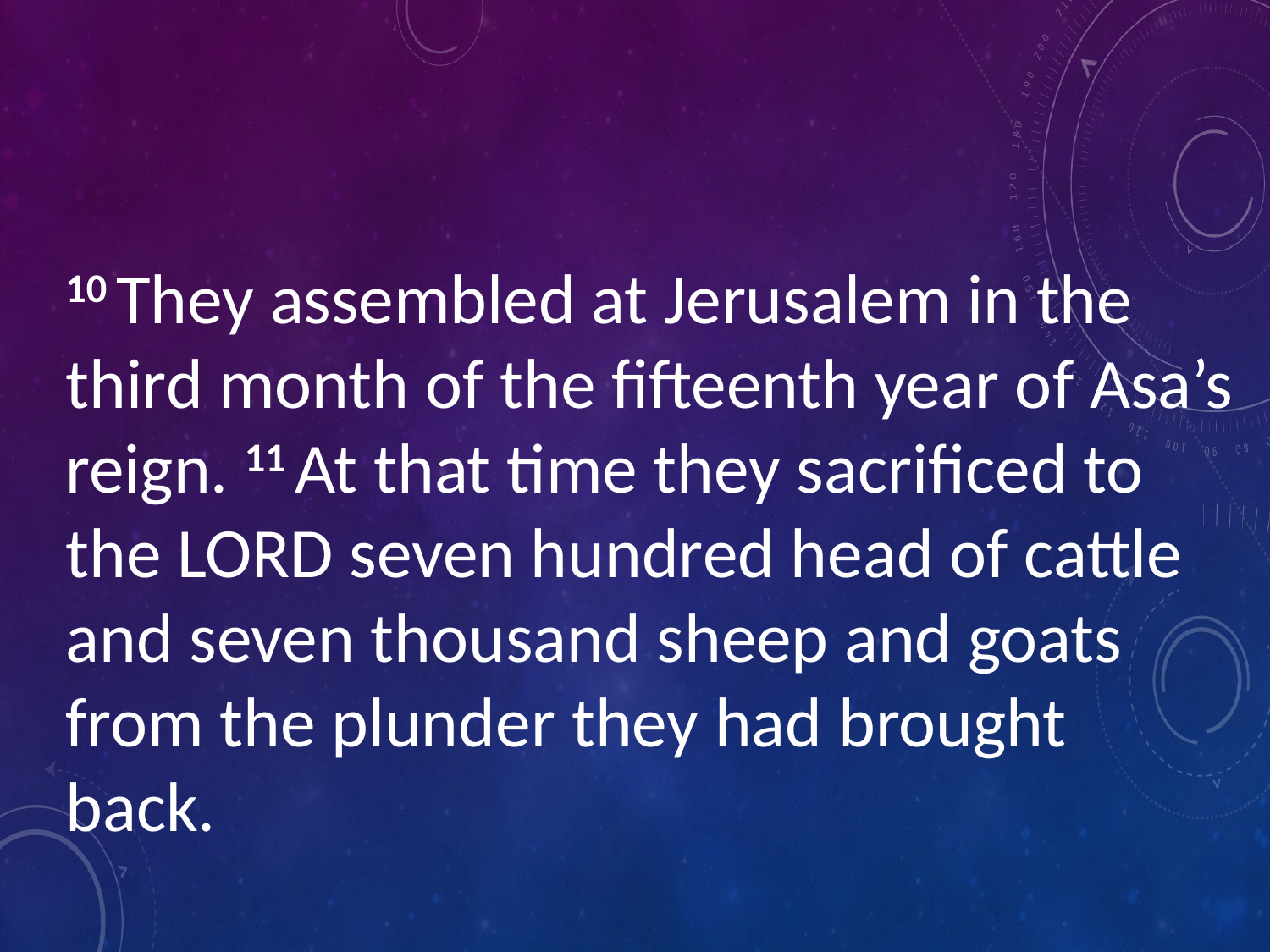

#
10 They assembled at Jerusalem in the third month of the fifteenth year of Asa’s reign. 11 At that time they sacrificed to the Lord seven hundred head of cattle and seven thousand sheep and goats from the plunder they had brought back.